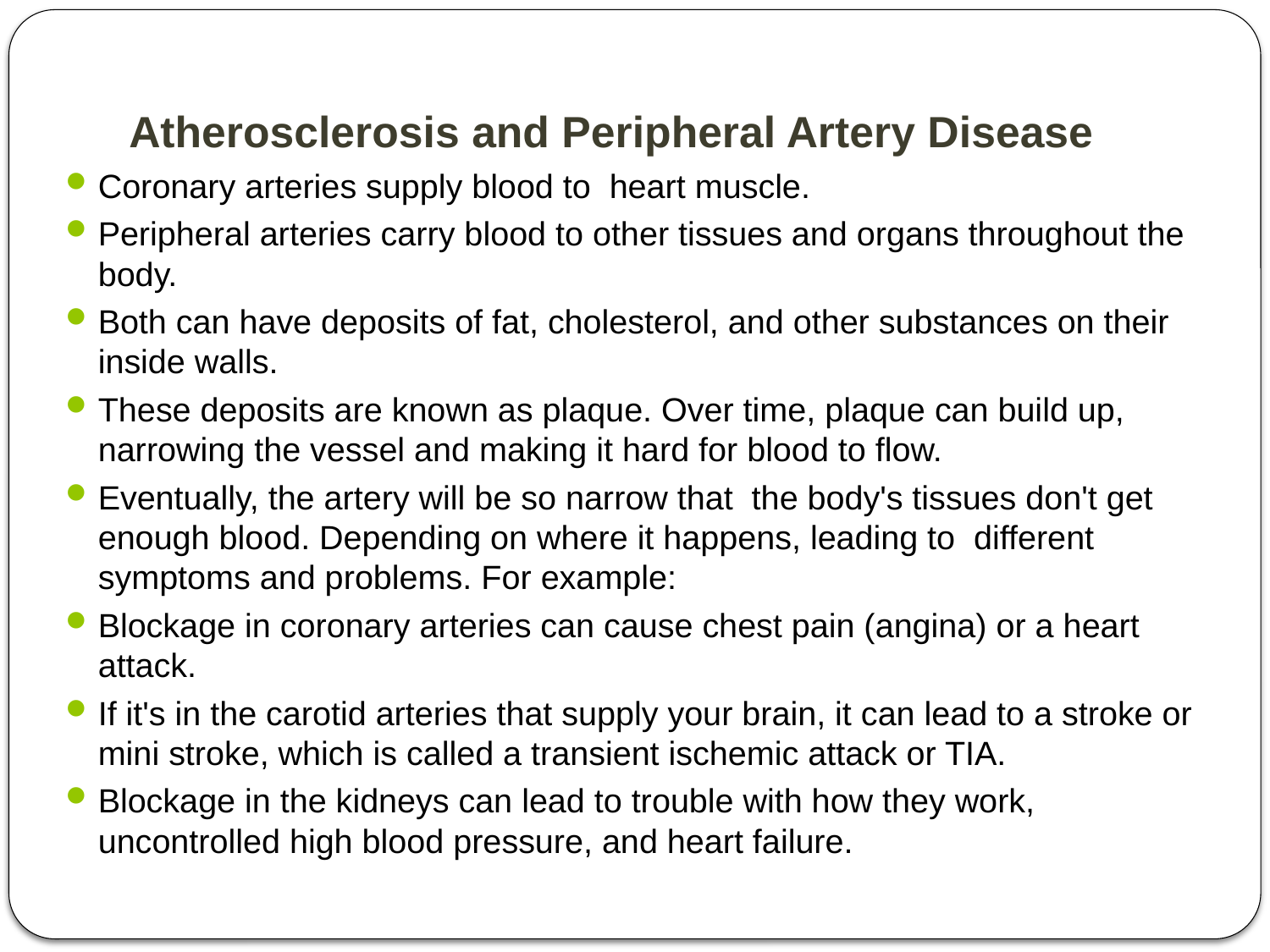

# Atherosclerosis and Peripheral Artery Disease
Coronary arteries supply blood to  heart muscle.
Peripheral arteries carry blood to other tissues and organs throughout the body.
Both can have deposits of fat, cholesterol, and other substances on their inside walls.
These deposits are known as plaque. Over time, plaque can build up, narrowing the vessel and making it hard for blood to flow.
Eventually, the artery will be so narrow that  the body's tissues don't get enough blood. Depending on where it happens, leading to  different symptoms and problems. For example:
Blockage in coronary arteries can cause chest pain (angina) or a heart attack.
If it's in the carotid arteries that supply your brain, it can lead to a stroke or mini stroke, which is called a transient ischemic attack or TIA.
Blockage in the kidneys can lead to trouble with how they work, uncontrolled high blood pressure, and heart failure.